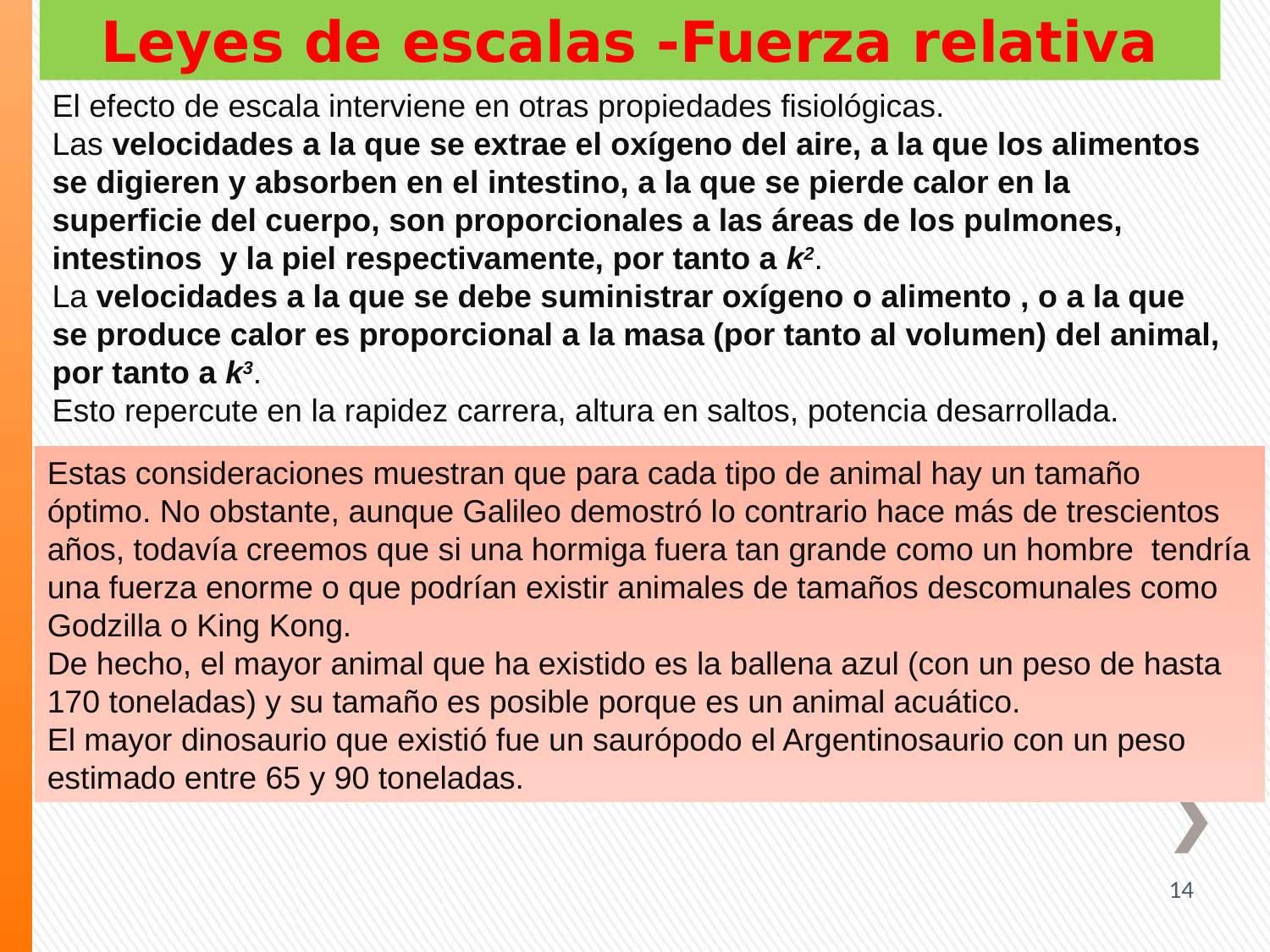

Leyes de escalas -Fuerza relativa
El efecto de escala interviene en otras propiedades fisiológicas.
Las velocidades a la que se extrae el oxígeno del aire, a la que los alimentos se digieren y absorben en el intestino, a la que se pierde calor en la superficie del cuerpo, son proporcionales a las áreas de los pulmones, intestinos  y la piel respectivamente, por tanto a k2.
La velocidades a la que se debe suministrar oxígeno o alimento , o a la que se produce calor es proporcional a la masa (por tanto al volumen) del animal, por tanto a k3.
Esto repercute en la rapidez carrera, altura en saltos, potencia desarrollada.
Estas consideraciones muestran que para cada tipo de animal hay un tamaño óptimo. No obstante, aunque Galileo demostró lo contrario hace más de trescientos años, todavía creemos que si una hormiga fuera tan grande como un hombre  tendría una fuerza enorme o que podrían existir animales de tamaños descomunales como Godzilla o King Kong.
De hecho, el mayor animal que ha existido es la ballena azul (con un peso de hasta 170 toneladas) y su tamaño es posible porque es un animal acuático.
El mayor dinosaurio que existió fue un saurópodo el Argentinosaurio con un peso estimado entre 65 y 90 toneladas.
14